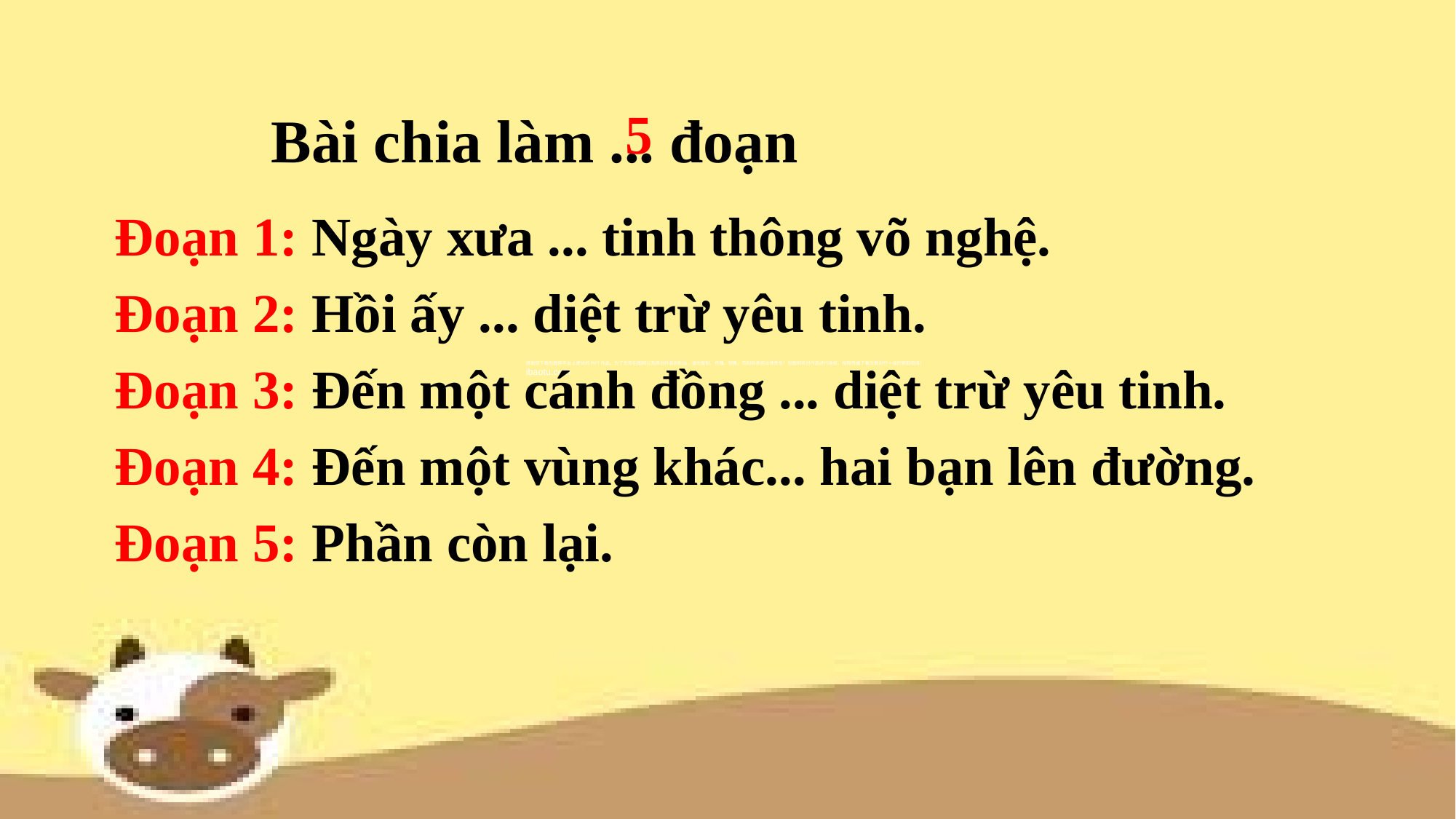

5
      Bài chia làm ... đoạn
Đoạn 1: Ngày xưa ... tinh thông võ nghệ.
Đoạn 2: Hồi ấy ... diệt trừ yêu tinh.
Đoạn 3: Đến một cánh đồng ... diệt trừ yêu tinh.
Đoạn 4: Đến một vùng khác... hai bạn lên đường.
Đoạn 5: Phần còn lại.